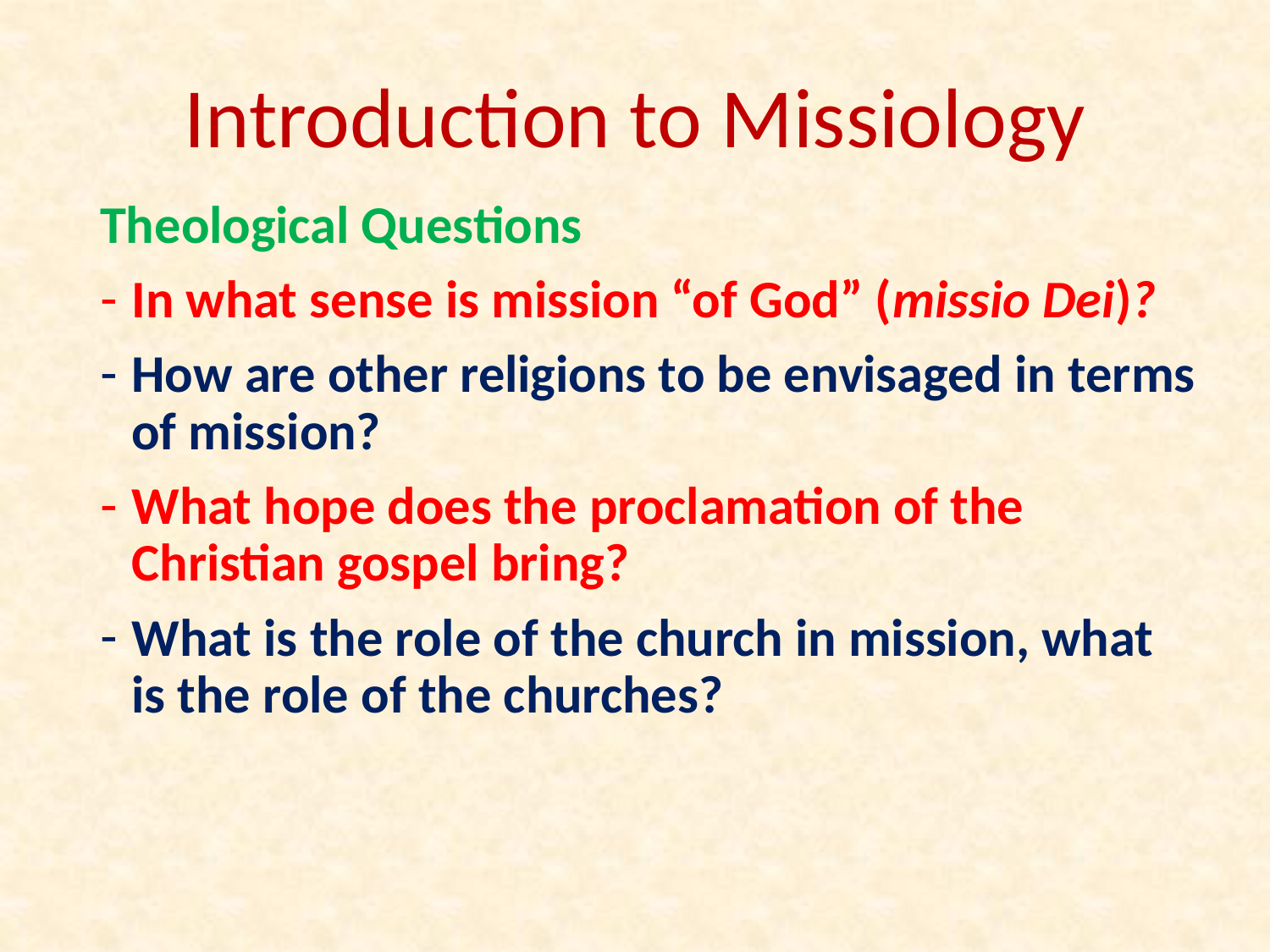

# Introduction to Missiology
Theological Questions
In what sense is mission “of God” (missio Dei)?
How are other religions to be envisaged in terms of mission?
What hope does the proclamation of the Christian gospel bring?
What is the role of the church in mission, what is the role of the churches?